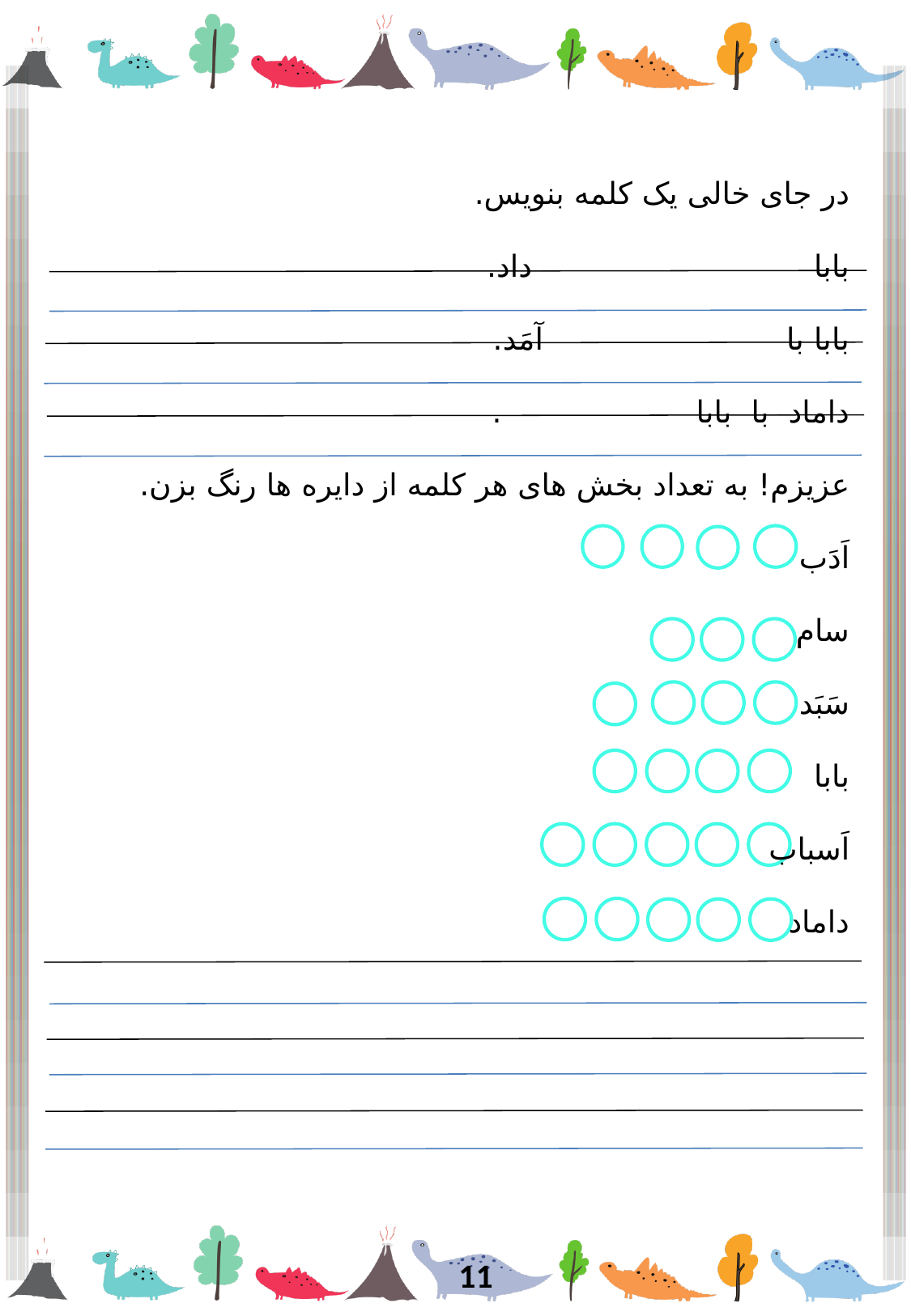

در جای خالی یک کلمه بنویس.

بابا                             داد.

بابا با                         آمَد.

داماد  با  بابا                    .

عزیزم! به تعداد بخش های هر کلمه از دایره ها رنگ بزن.

اَدَب

سام

سَبَد

بابا

اَسباب

داماد

11